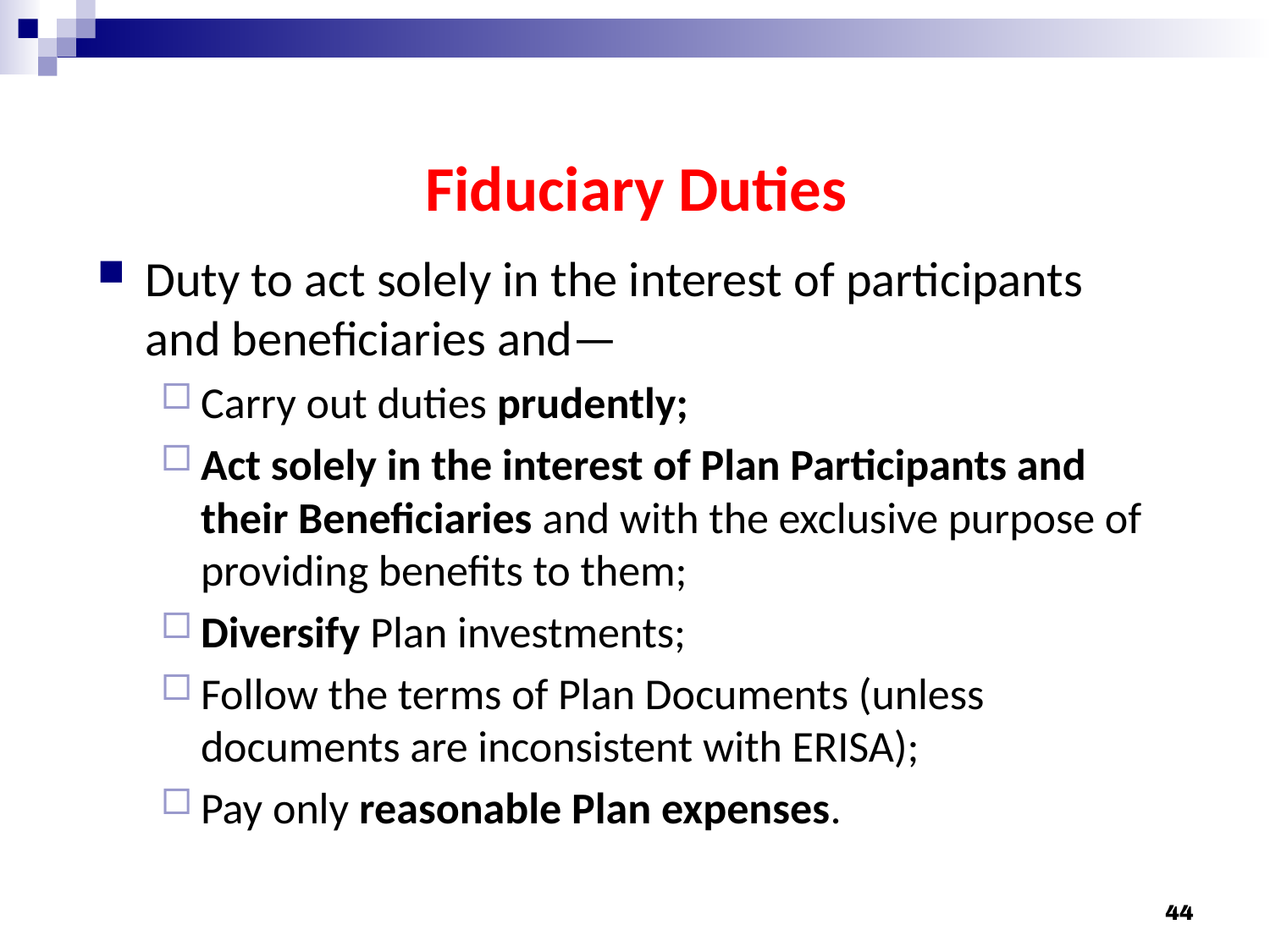

# Fiduciary Duties
Duty to act solely in the interest of participants and beneficiaries and—
Carry out duties prudently;
Act solely in the interest of Plan Participants and their Beneficiaries and with the exclusive purpose of providing benefits to them;
Diversify Plan investments;
Follow the terms of Plan Documents (unless documents are inconsistent with ERISA);
Pay only reasonable Plan expenses.

44